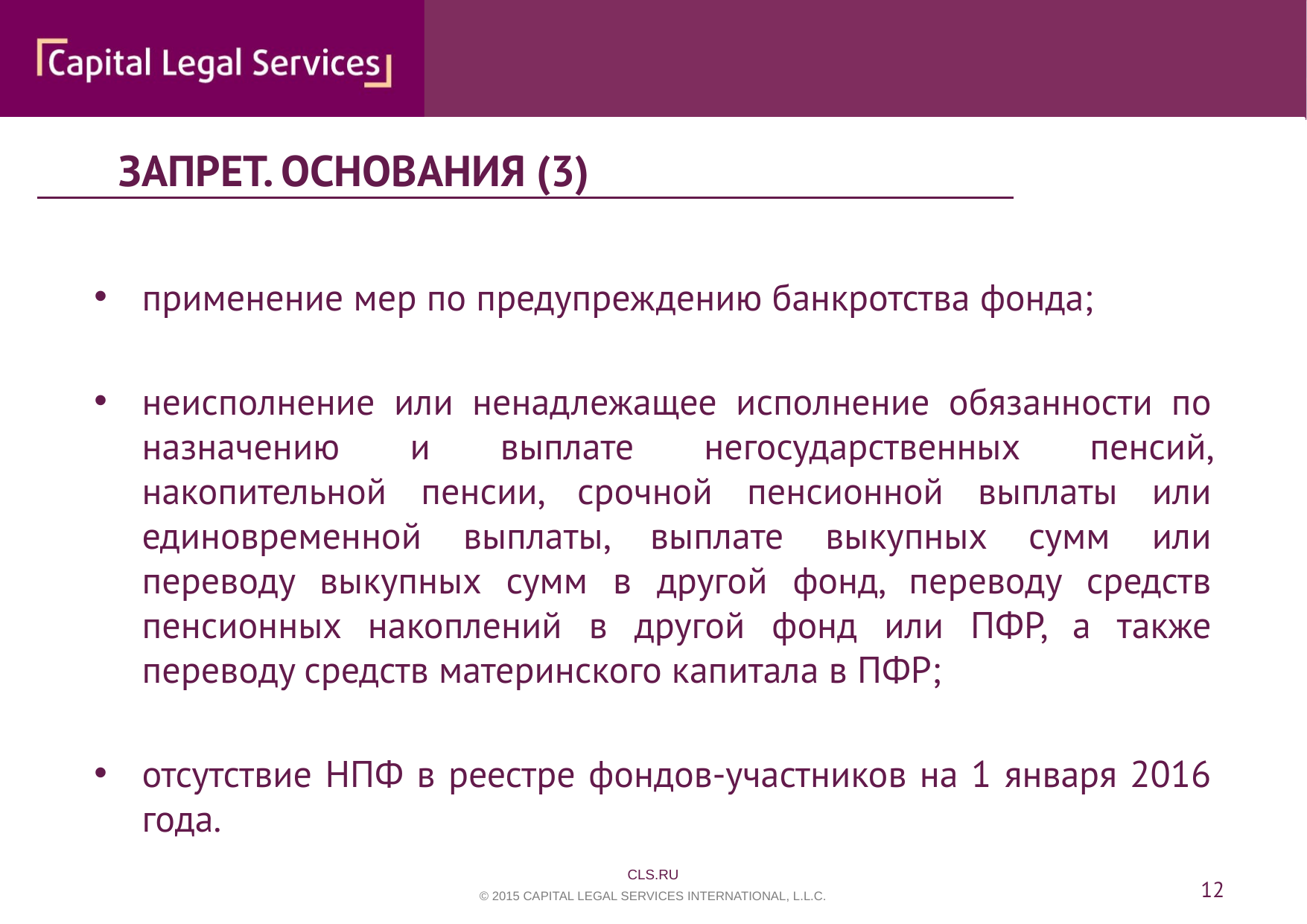

ЗАПРЕТ. ОСНОВАНИЯ (3)
применение мер по предупреждению банкротства фонда;

неисполнение или ненадлежащее исполнение обязанности по назначению и выплате негосударственных пенсий, накопительной пенсии, срочной пенсионной выплаты или единовременной выплаты, выплате выкупных сумм или переводу выкупных сумм в другой фонд, переводу средств пенсионных накоплений в другой фонд или ПФР, а также переводу средств материнского капитала в ПФР;

отсутствие НПФ в реестре фондов-участников на 1 января 2016 года.